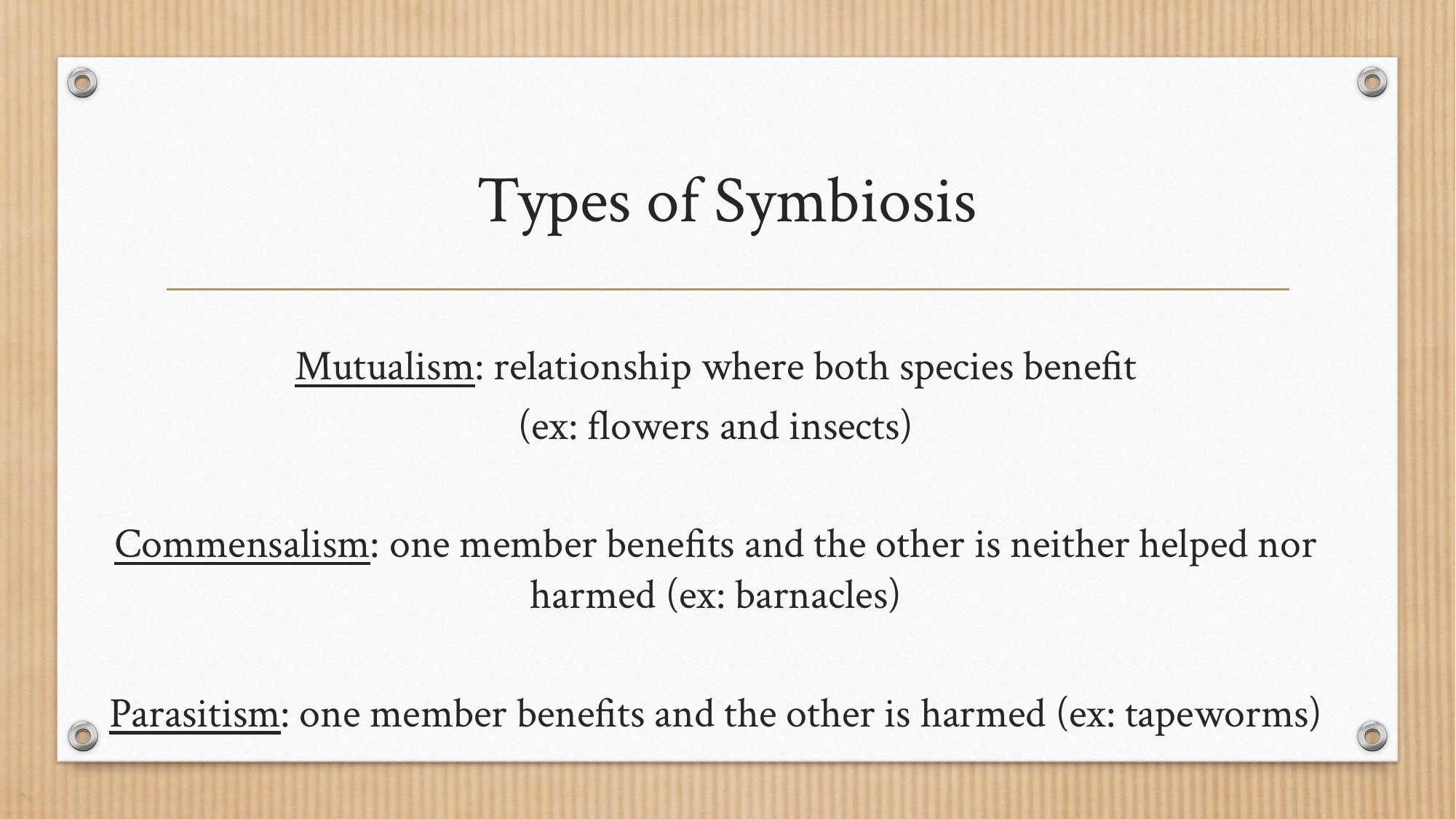

# Types of Symbiosis

Mutualism: relationship where both species benefit
(ex: flowers and insects)

Commensalism: one member benefits and the other is neither helped nor harmed (ex: barnacles)

Parasitism: one member benefits and the other is harmed (ex: tapeworms)